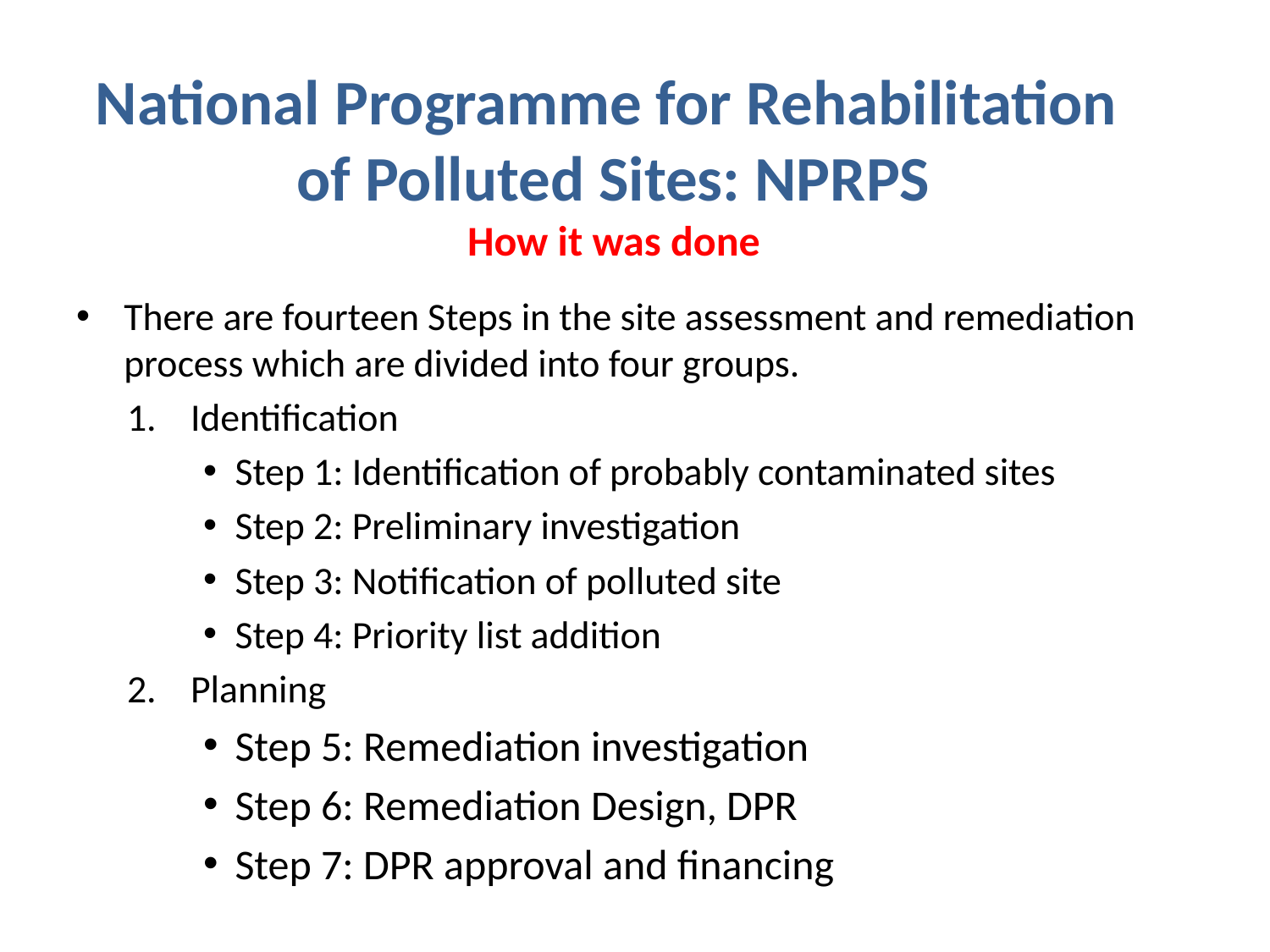

National Programme for Rehabilitation
of Polluted Sites: NPRPS
How it was done
There are fourteen Steps in the site assessment and remediation process which are divided into four groups.
Identification
Step 1: Identification of probably contaminated sites
Step 2: Preliminary investigation
Step 3: Notification of polluted site
Step 4: Priority list addition
Planning
Step 5: Remediation investigation
Step 6: Remediation Design, DPR
Step 7: DPR approval and financing